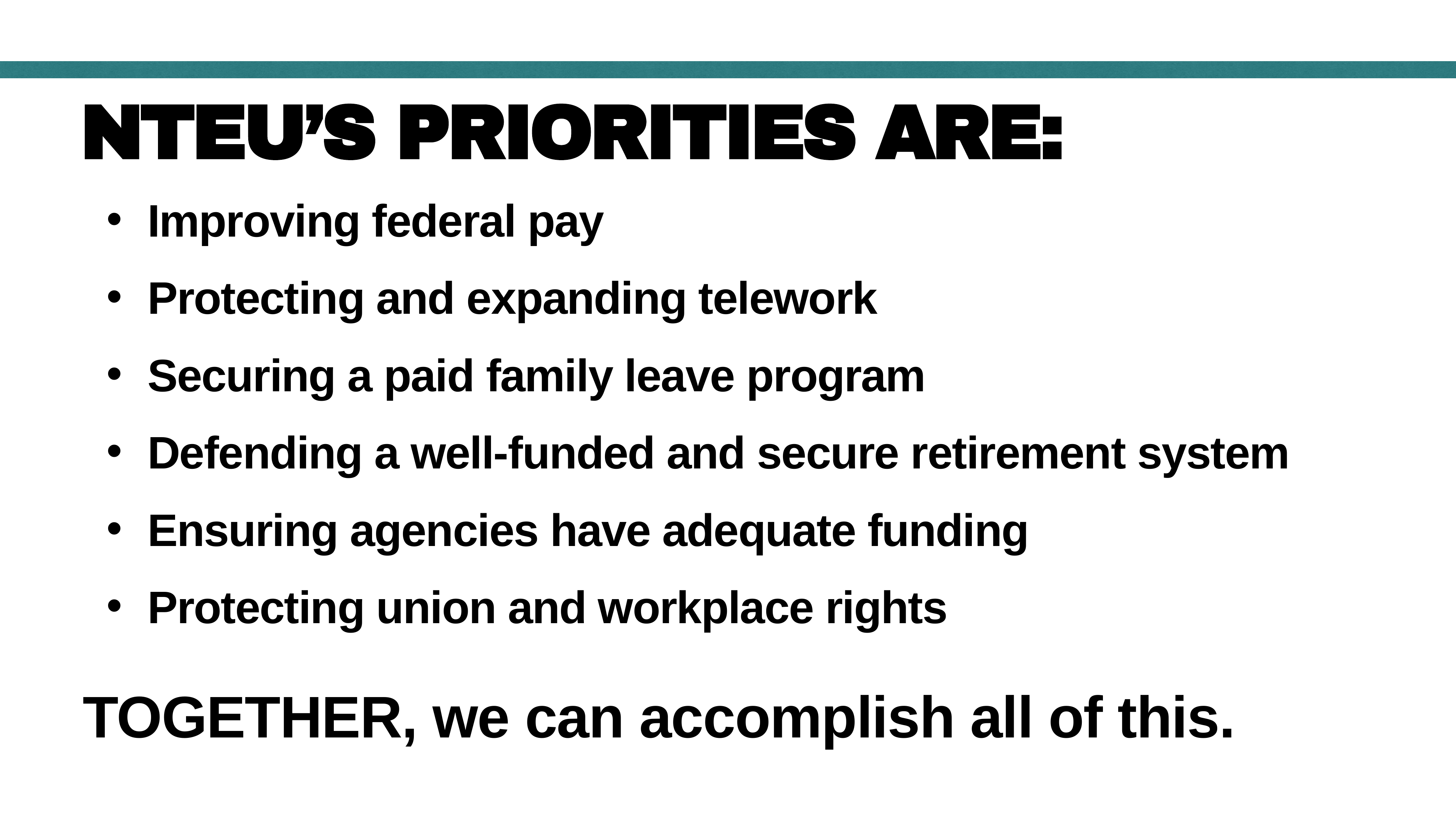

# NTEU’s priorities are:
Improving federal pay
Protecting and expanding telework
Securing a paid family leave program
Defending a well-funded and secure retirement system
Ensuring agencies have adequate funding
Protecting union and workplace rights
TOGETHER, we can accomplish all of this.